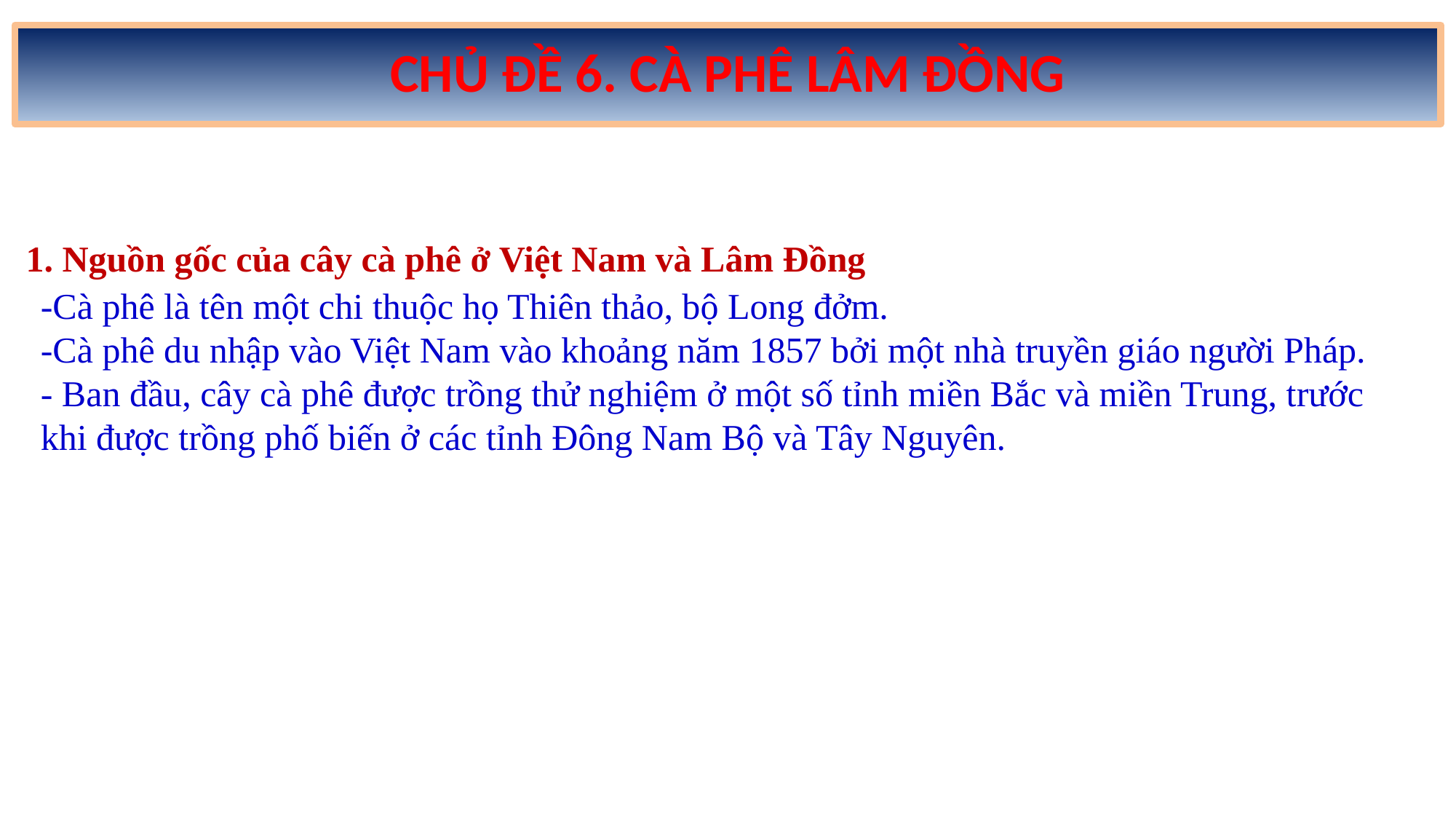

CHỦ ĐỀ 6. CÀ PHÊ LÂM ĐỒNG
1. Nguồn gốc của cây cà phê ở Việt Nam và Lâm Đồng
-Cà phê là tên một chi thuộc họ Thiên thảo, bộ Long đởm.
-Cà phê du nhập vào Việt Nam vào khoảng năm 1857 bởi một nhà truyền giáo người Pháp.
- Ban đầu, cây cà phê được trồng thử nghiệm ở một số tỉnh miền Bắc và miền Trung, trước khi được trồng phố biến ở các tỉnh Đông Nam Bộ và Tây Nguyên.